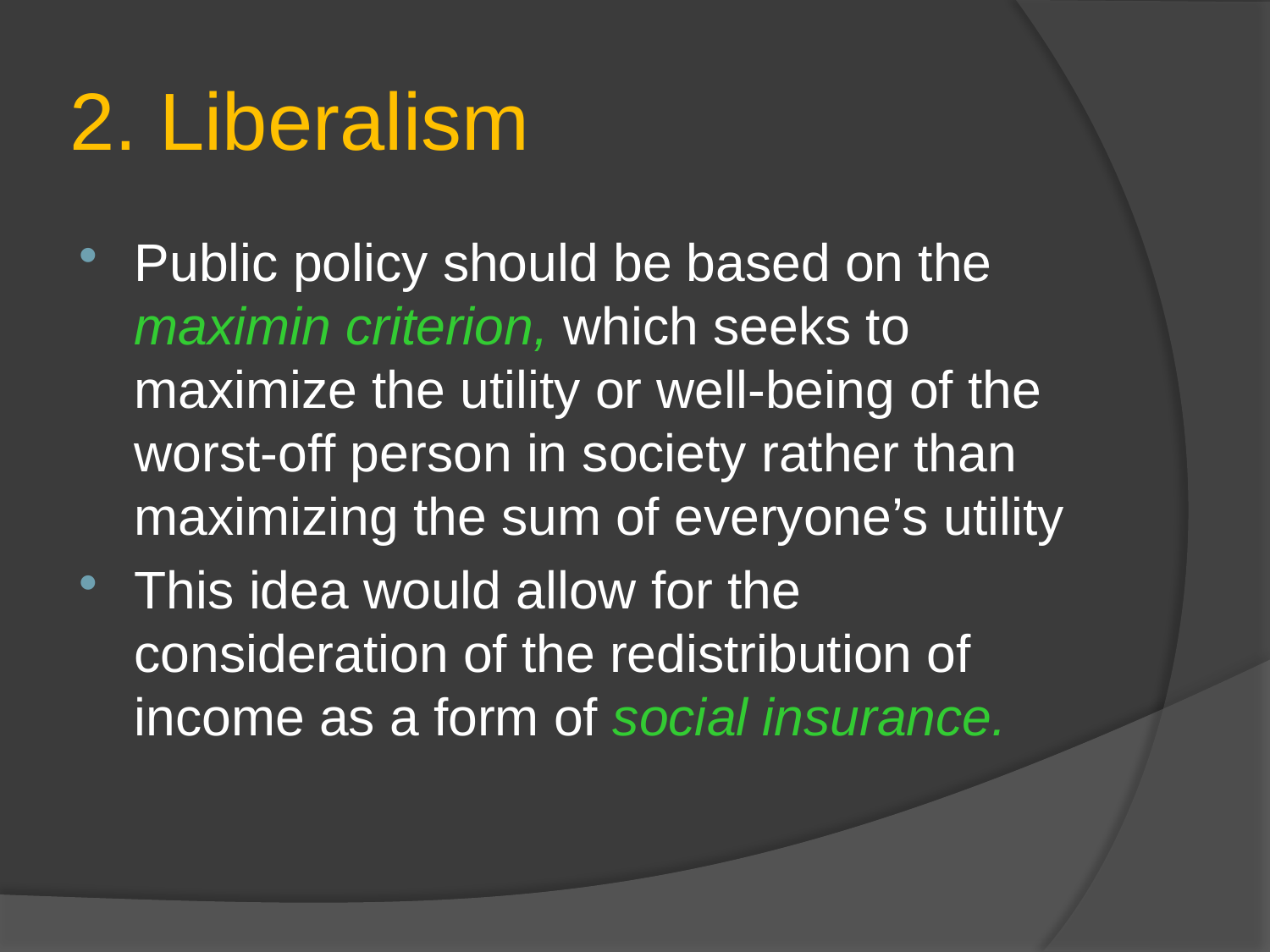

# 2. Liberalism
Public policy should be based on the maximin criterion, which seeks to maximize the utility or well-being of the worst-off person in society rather than maximizing the sum of everyone’s utility
This idea would allow for the consideration of the redistribution of income as a form of social insurance.